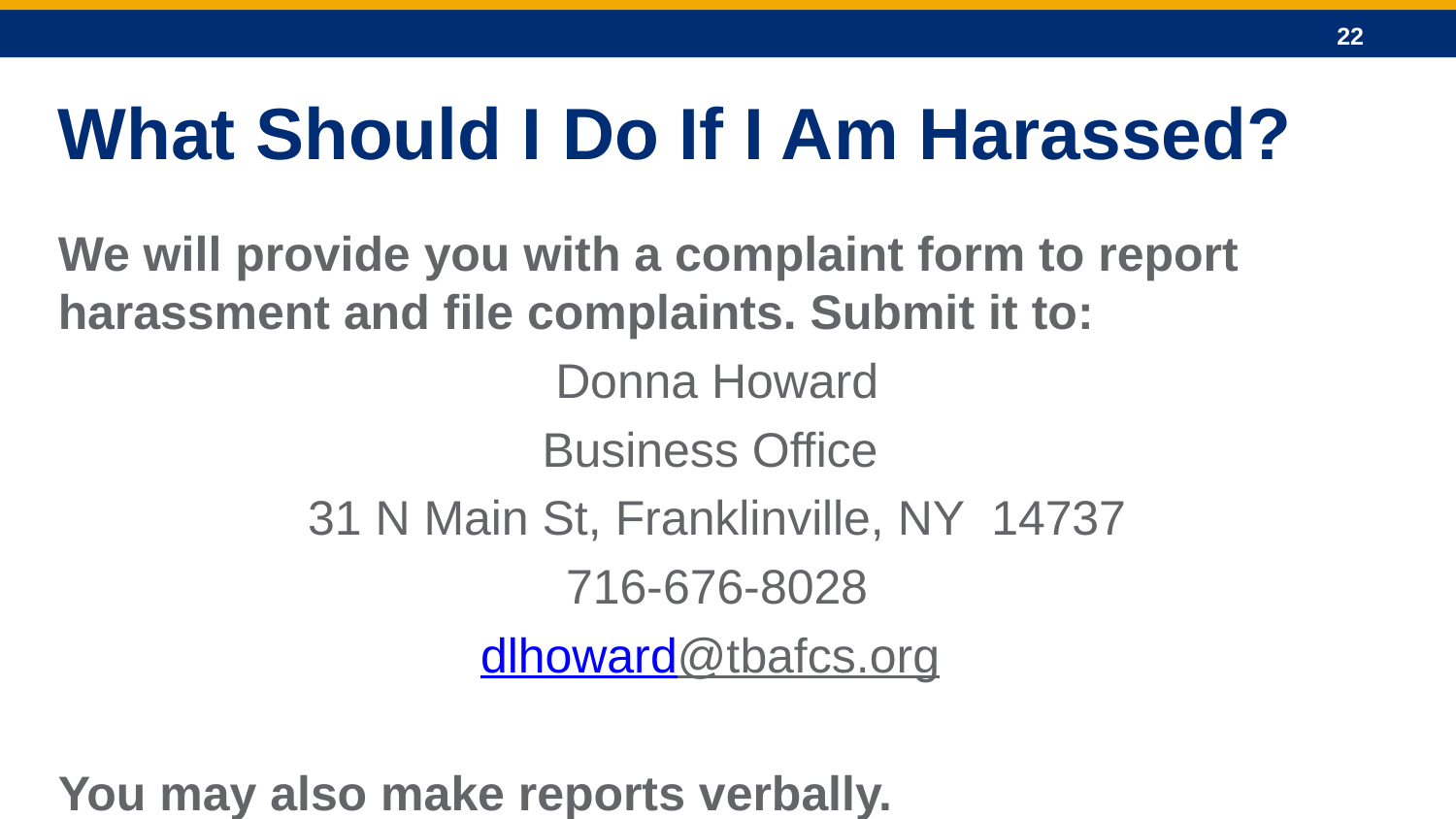

What Should I Do If I Am Harassed?
We will provide you with a complaint form to report harassment and file complaints. Submit it to:
Donna Howard
Business Office
31 N Main St, Franklinville, NY  14737
716-676-8028
dlhoward@tbafcs.org

You may also make reports verbally.